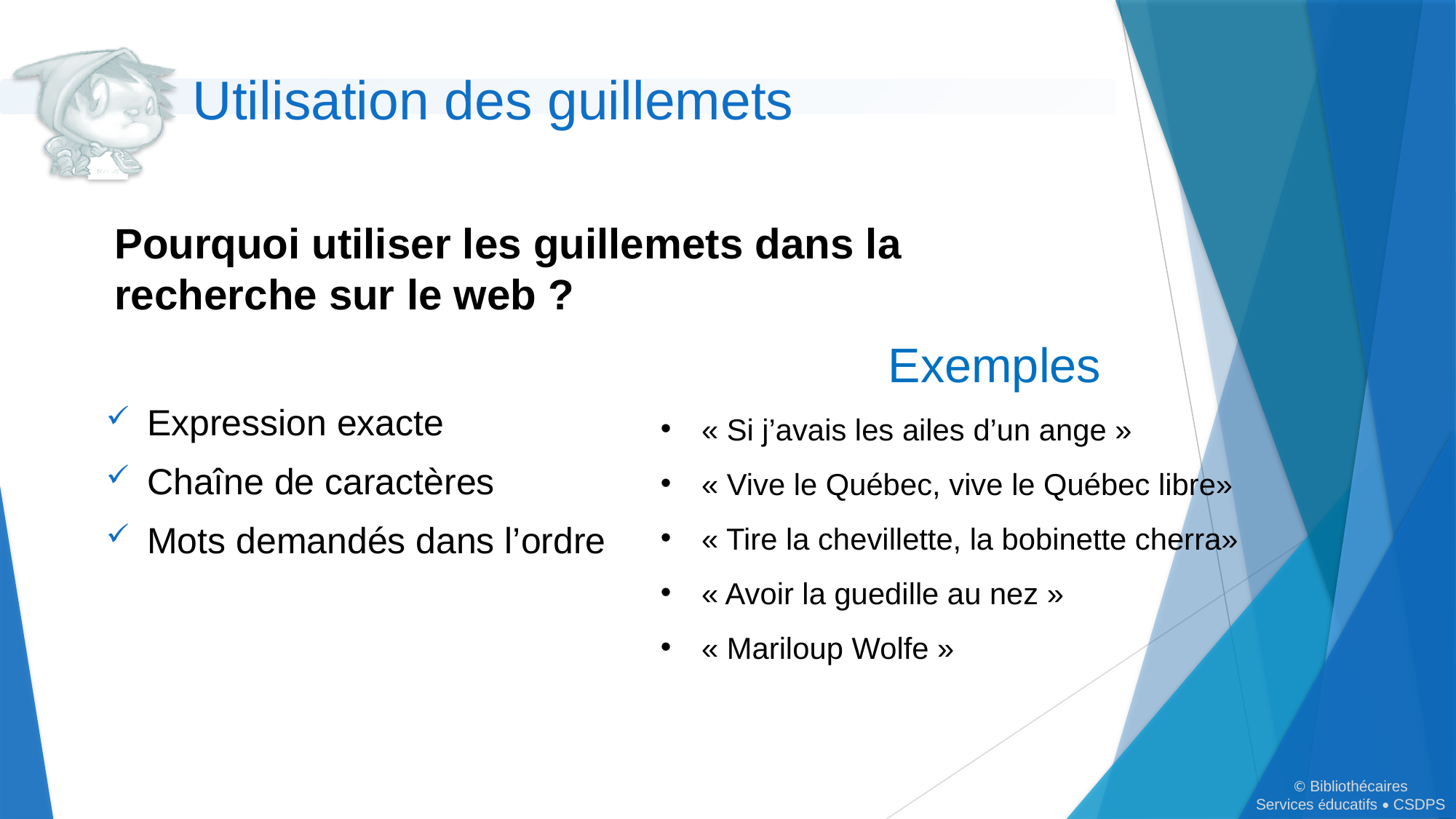

# Utilisation des guillemets

Pourquoi utiliser les guillemets dans la recherche sur le web ?

Expression exacte
Chaîne de caractères
Mots demandés dans l’ordre

Exemples
« Si j’avais les ailes d’un ange »
« Vive le Québec, vive le Québec libre»
« Tire la chevillette, la bobinette cherra»
« Avoir la guedille au nez »
« Mariloup Wolfe »

© Bibliothécaires
Services éducatifs • CSDPS